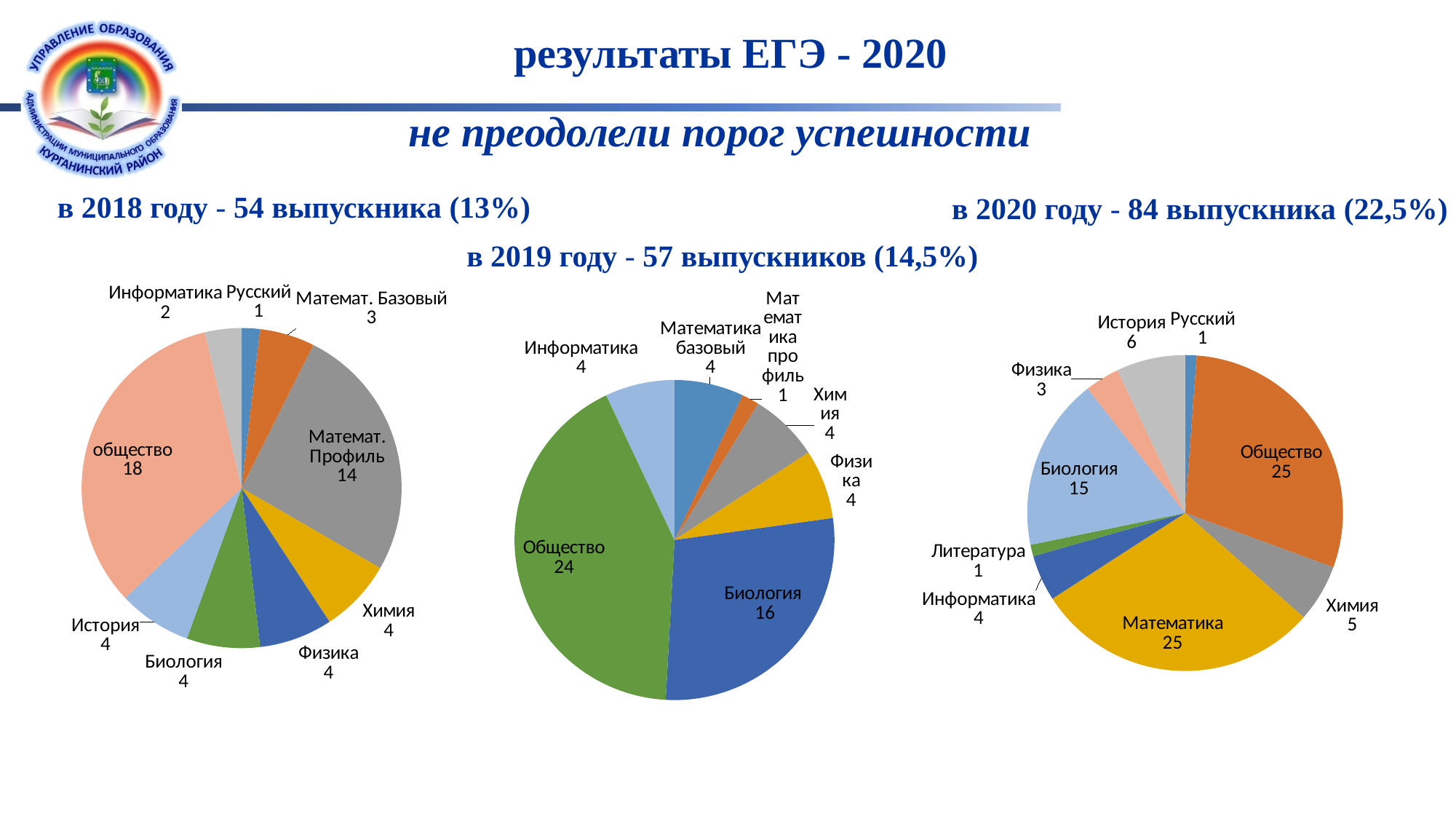

# результаты ЕГЭ - 2020
не преодолели порог успешности

 в 2018 году - 54 выпускника (13%)
 в 2020 году - 84 выпускника (22,5%)
 в 2019 году - 57 выпускников (14,5%)

### Chart

| Category | Продажи | Продажи |
|---|---|---|
| Русский | 1.0 | 1.0 |
| Общество | 25.0 | 25.0 |
| Химия | 5.0 | 5.0 |
| Математика | 25.0 | 25.0 |
| Информатика | 4.0 | 4.0 |
| Литература | 1.0 | 1.0 |
| Биология | 15.0 | 15.0 |
| Физика | 3.0 | 3.0 |
| История | 6.0 | 6.0 |

### Chart

| Category | Продажи |
|---|---|
| Русский | 1.0 |
| Математ. Базовый | 3.0 |
| Математ. Профиль | 14.0 |
| Химия | 4.0 |
| Физика | 4.0 |
| Биология | 4.0 |
| История | 4.0 |
| общество | 18.0 |
| Информатика | 2.0 |

### Chart

| Category | Продажи |
|---|---|
| Математика базовый | 4.0 |
| Математика профиль | 1.0 |
| Химия | 4.0 |
| Физика | 4.0 |
| Биология  | 16.0 |
| Общество | 24.0 |
| Информатика | 4.0 |